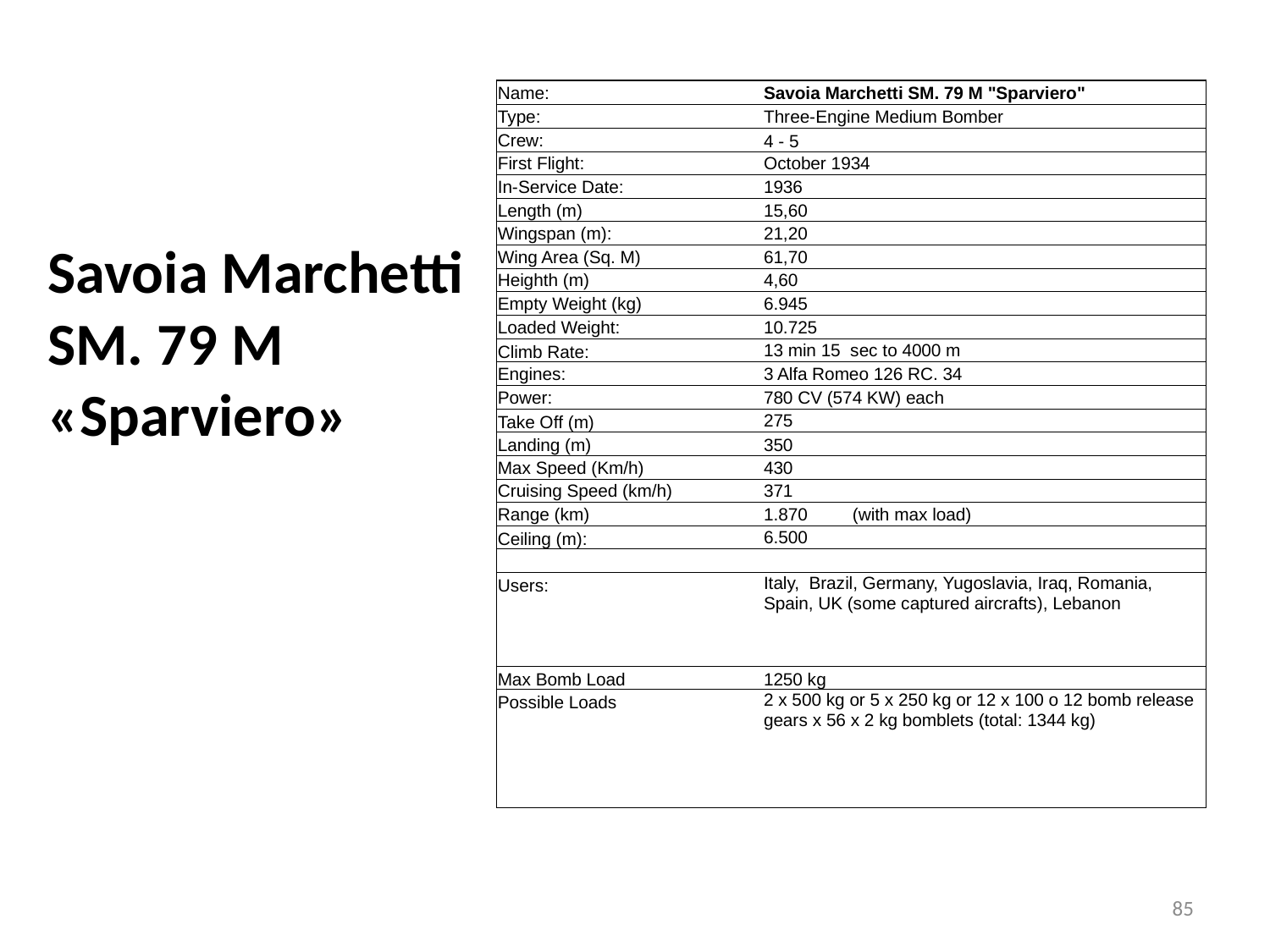

| Name: |  |  | Savoia Marchetti SM. 79 M "Sparviero" |  |  |  |  |
| --- | --- | --- | --- | --- | --- | --- | --- |
| Type: |  |  | Three-Engine Medium Bomber |  |  |  |  |
| Crew: |  |  | 4 - 5 |  |  |  |  |
| First Flight: |  |  | October 1934 |  |  |  |  |
| In-Service Date: |  |  | 1936 |  |  |  |  |
| Length (m) |  |  | 15,60 |  |  |  |  |
| Wingspan (m): |  |  | 21,20 |  |  |  |  |
| Wing Area (Sq. M) |  |  | 61,70 |  |  |  |  |
| Heighth (m) |  |  | 4,60 |  |  |  |  |
| Empty Weight (kg) |  |  | 6.945 |  |  |  |  |
| Loaded Weight: |  |  | 10.725 |  |  |  |  |
| Climb Rate: |  |  | 13 min 15 sec to 4000 m |  |  |  |  |
| Engines: |  |  | 3 Alfa Romeo 126 RC. 34 |  |  |  |  |
| Power: |  |  | 780 CV (574 KW) each |  |  |  |  |
| Take Off (m) |  |  | 275 |  |  |  |  |
| Landing (m) |  |  | 350 |  |  |  |  |
| Max Speed (Km/h) |  |  | 430 |  |  |  |  |
| Cruising Speed (km/h) |  |  | 371 |  |  |  |  |
| Range (km) |  |  | 1.870 | (with max load) |  |  |  |
| Ceiling (m): |  |  | 6.500 |  |  |  |  |
|  |  |  |  |  |  |  |  |
| Users: |  |  | Italy, Brazil, Germany, Yugoslavia, Iraq, Romania, Spain, UK (some captured aircrafts), Lebanon |  |  |  |  |
|  |  |  |  |  |  |  |  |
|  |  |  |  |  |  |  |  |
|  |  |  |  |  |  |  |  |
| Max Bomb Load |  |  | 1250 kg |  |  |  |  |
| Possible Loads |  |  | 2 x 500 kg or 5 x 250 kg or 12 x 100 o 12 bomb release gears x 56 x 2 kg bomblets (total: 1344 kg) |  |  |  |  |
|  |  |  |  |  |  |  |  |
|  |  |  |  |  |  |  |  |
|  |  |  |  |  |  |  |  |
|  |  |  |  |  |  |  |  |
# Savoia Marchetti SM. 79 M «Sparviero»
85